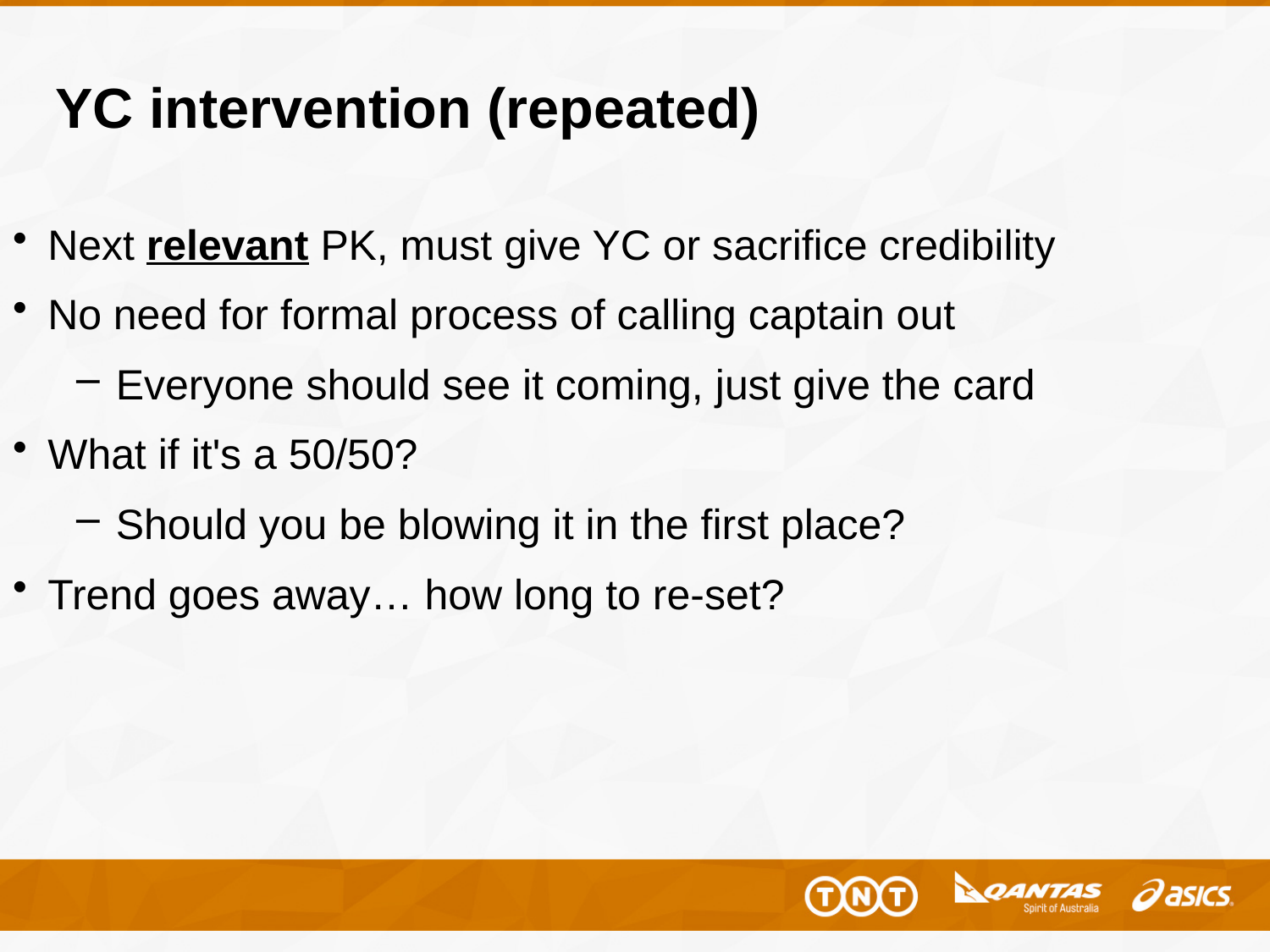

# YC intervention (repeated)
Next relevant PK, must give YC or sacrifice credibility
No need for formal process of calling captain out
Everyone should see it coming, just give the card
What if it's a 50/50?
Should you be blowing it in the first place?
Trend goes away… how long to re-set?